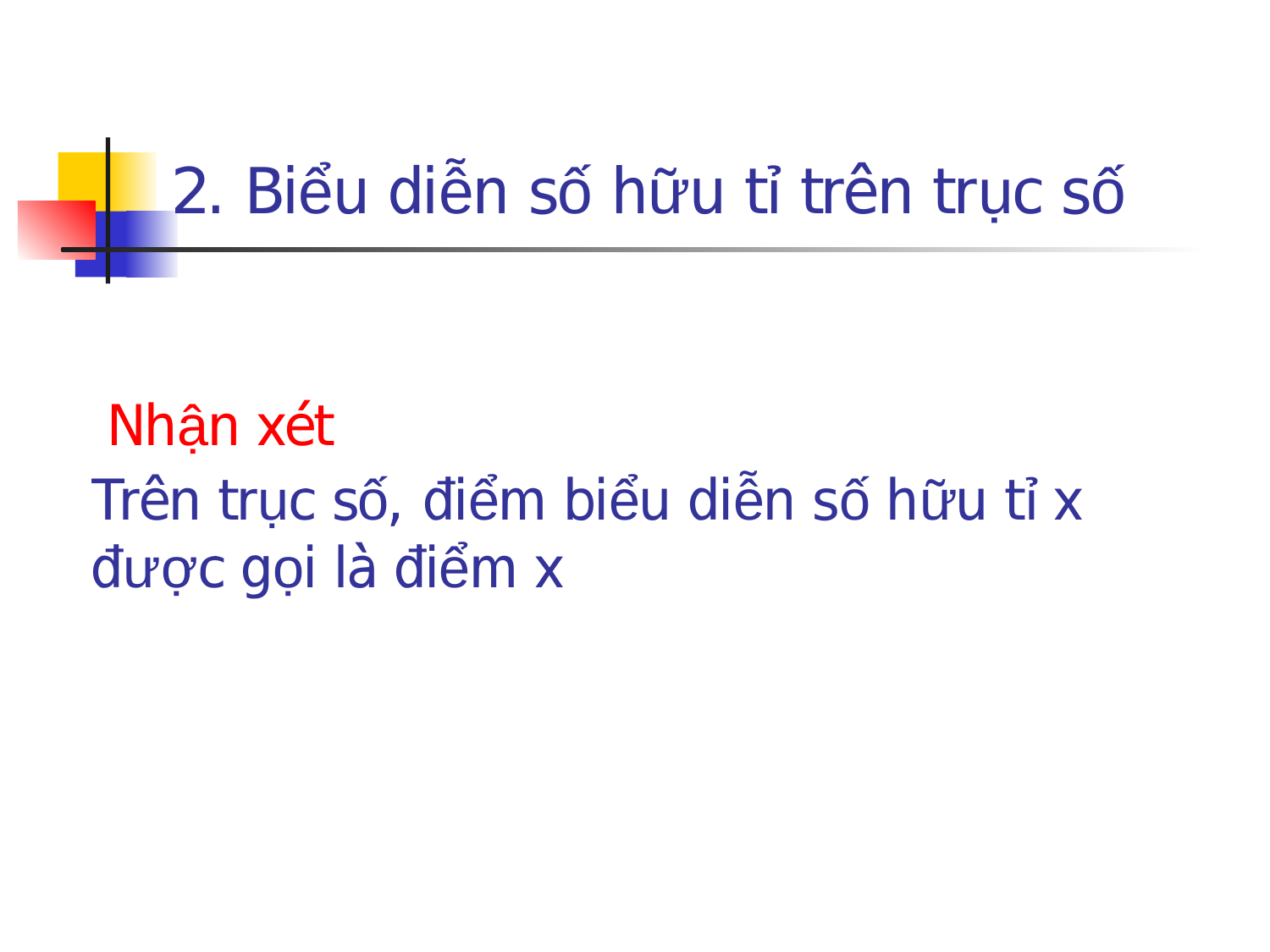

2. Biểu diễn số hữu tỉ trên trục số
Nhận xét
Trên trục số, điểm biểu diễn số hữu tỉ x được gọi là điểm x